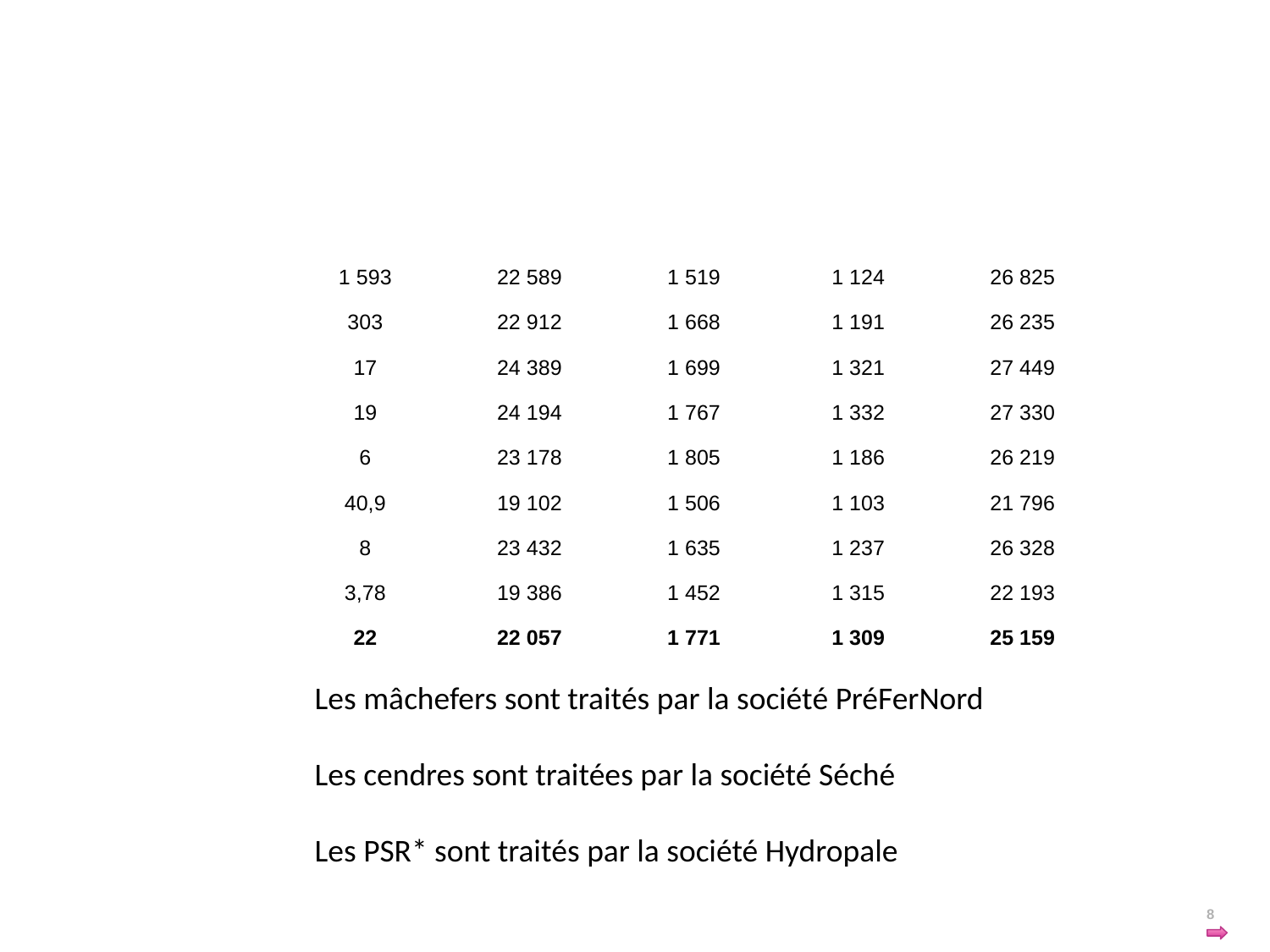

Tonnages des sous-produits évacués
|  | Ferrailles | Mâchefers | Cendres | PSR | TOTAL |
| --- | --- | --- | --- | --- | --- |
| 2008 | 1 593 | 22 589 | 1 519 | 1 124 | 26 825 |
| 2009 | 303 | 22 912 | 1 668 | 1 191 | 26 235 |
| 2010 | 17 | 24 389 | 1 699 | 1 321 | 27 449 |
| 2011 | 19 | 24 194 | 1 767 | 1 332 | 27 330 |
| 2012 | 6 | 23 178 | 1 805 | 1 186 | 26 219 |
| 2013 | 40,9 | 19 102 | 1 506 | 1 103 | 21 796 |
| 2014 | 8 | 23 432 | 1 635 | 1 237 | 26 328 |
| 2015 | 3,78 | 19 386 | 1 452 | 1 315 | 22 193 |
| 2016 | 22 | 22 057 | 1 771 | 1 309 | 25 159 |
Les mâchefers sont traités par la société PréFerNord

Les cendres sont traitées par la société Séché

Les PSR* sont traités par la société Hydropale

8